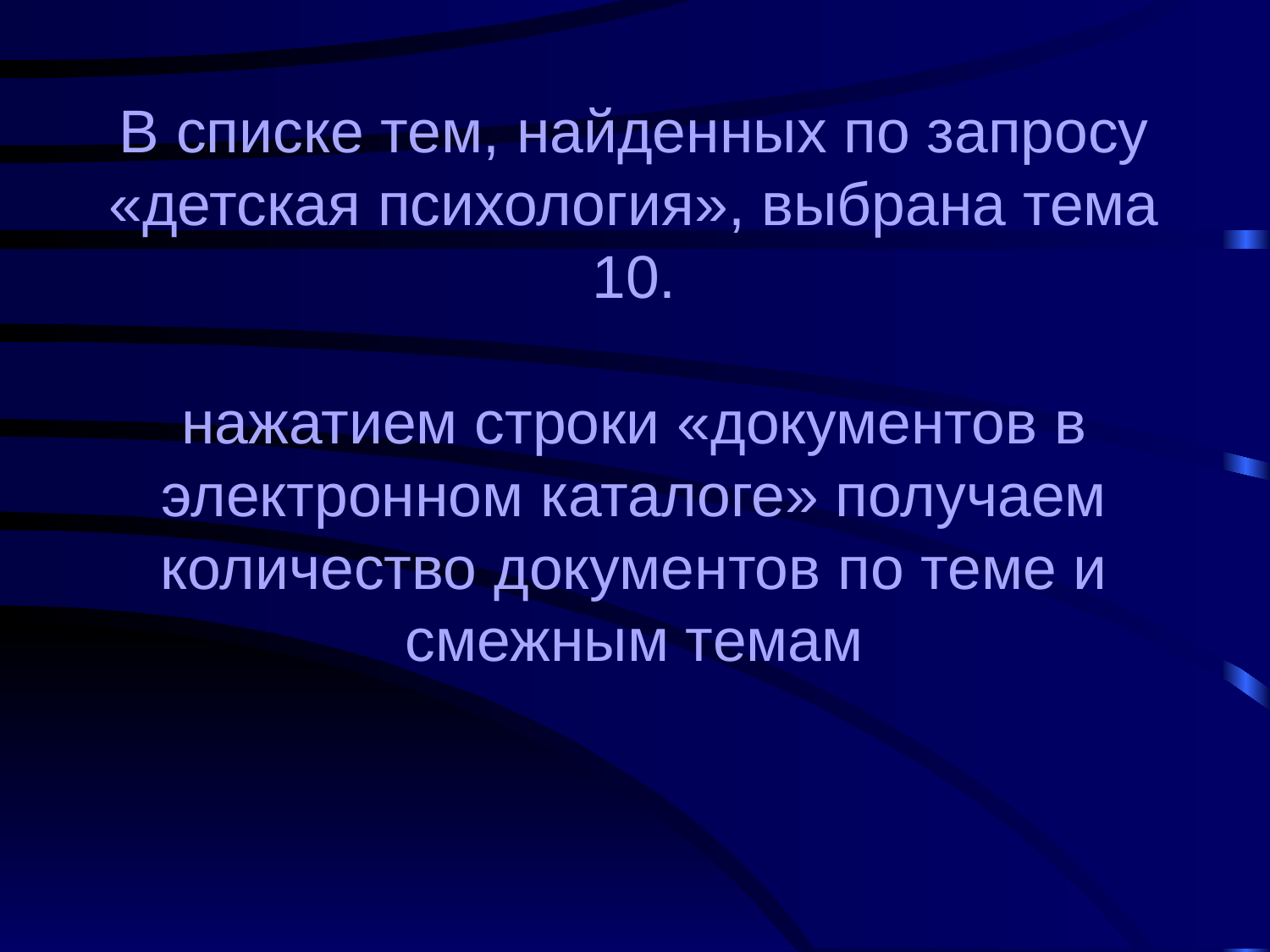

# В списке тем, найденных по запросу «детская психология», выбрана тема 10. нажатием строки «документов в электронном каталоге» получаем количество документов по теме и смежным темам